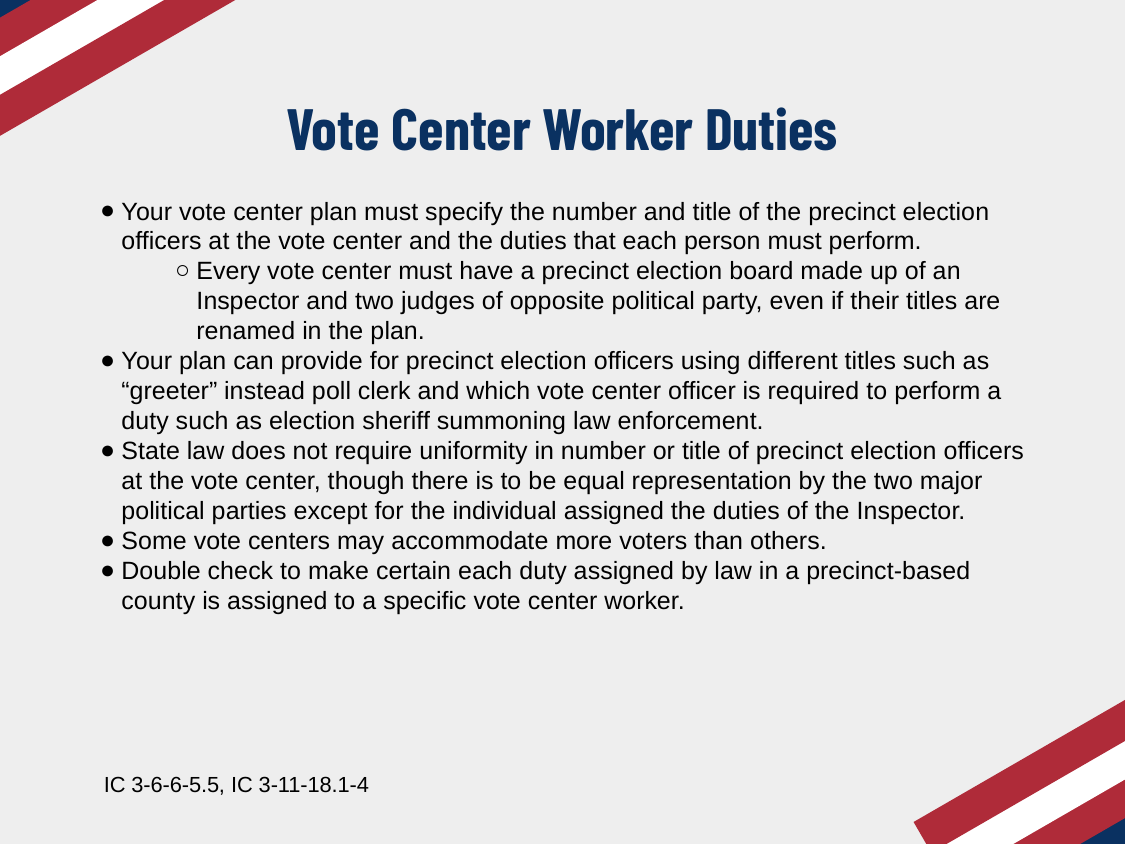

# Vote Center Worker Duties
Your vote center plan must specify the number and title of the precinct election officers at the vote center and the duties that each person must perform.
Every vote center must have a precinct election board made up of an Inspector and two judges of opposite political party, even if their titles are renamed in the plan.
Your plan can provide for precinct election officers using different titles such as “greeter” instead poll clerk and which vote center officer is required to perform a duty such as election sheriff summoning law enforcement.
State law does not require uniformity in number or title of precinct election officers at the vote center, though there is to be equal representation by the two major political parties except for the individual assigned the duties of the Inspector.
Some vote centers may accommodate more voters than others.
Double check to make certain each duty assigned by law in a precinct-based county is assigned to a specific vote center worker.
IC 3-6-6-5.5, IC 3-11-18.1-4